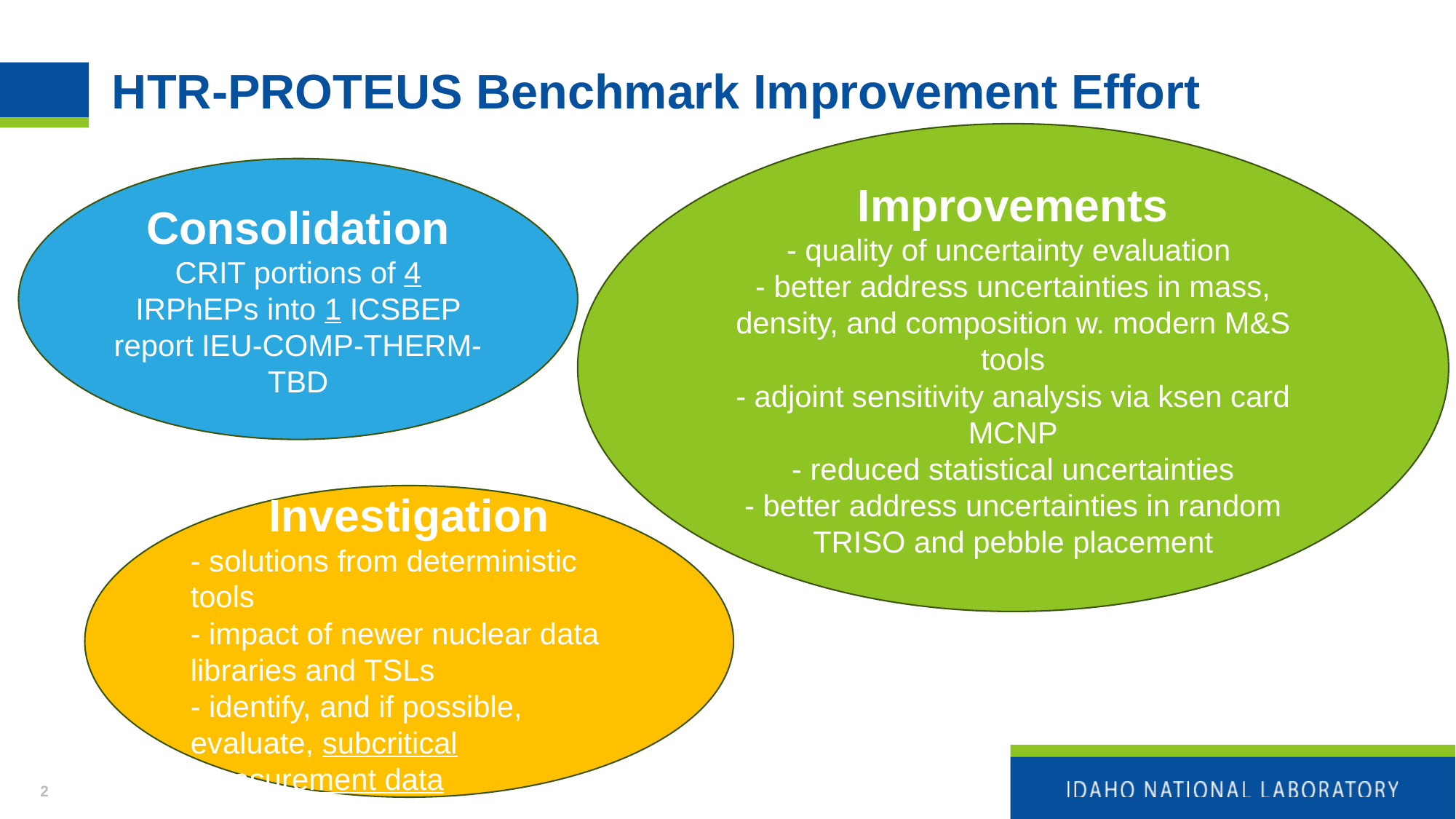

# HTR-PROTEUS Benchmark Improvement Effort
Improvements
- quality of uncertainty evaluation
- better address uncertainties in mass, density, and composition w. modern M&S tools
- adjoint sensitivity analysis via ksen card MCNP
- reduced statistical uncertainties
- better address uncertainties in random TRISO and pebble placement
Consolidation
CRIT portions of 4 IRPhEPs into 1 ICSBEP report IEU-COMP-THERM-TBD
Investigation
- solutions from deterministic tools
- impact of newer nuclear data libraries and TSLs
- identify, and if possible, evaluate, subcritical measurement data
2